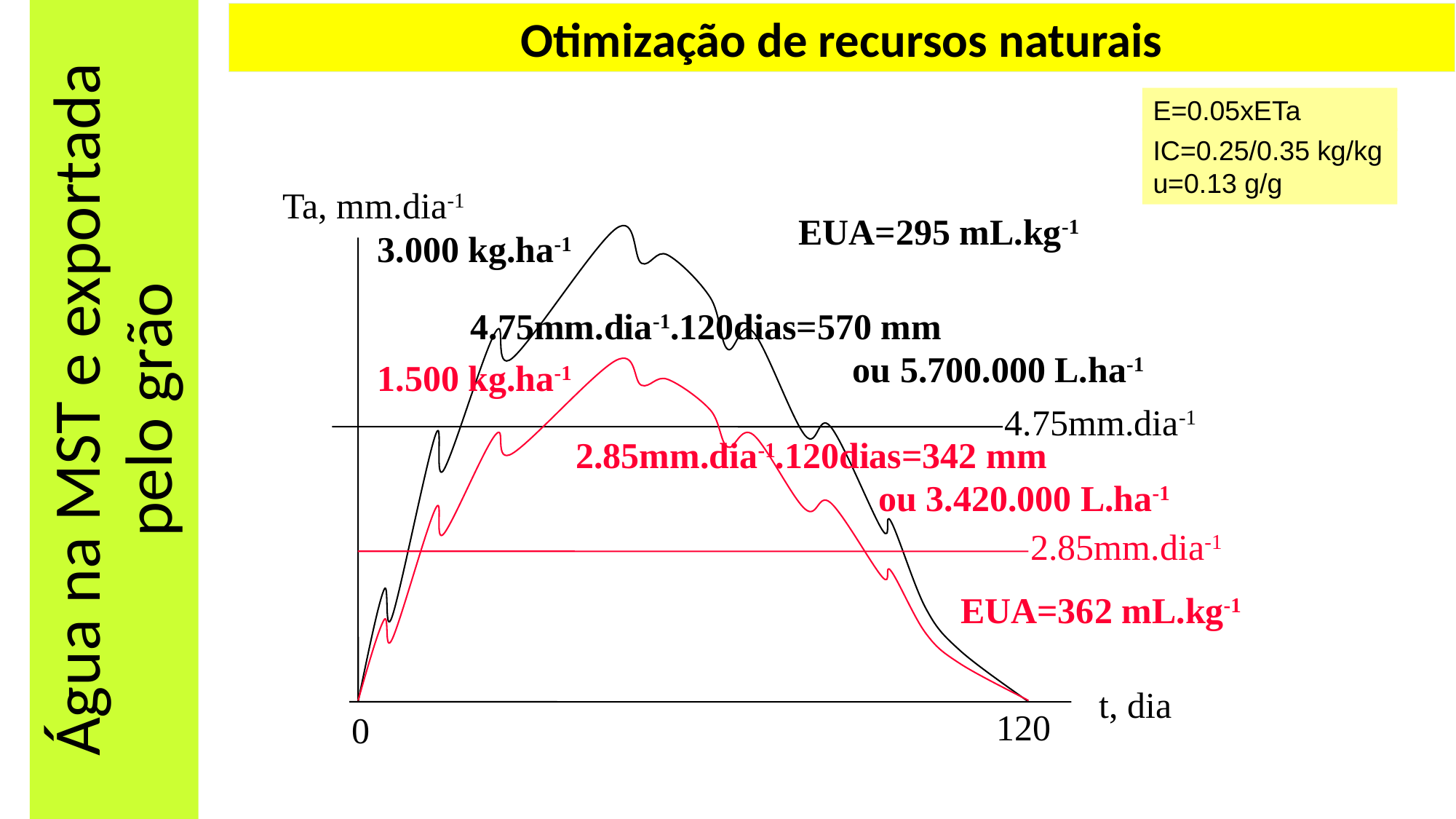

Otimização de recursos naturais
E=0.05xETa
IC=0.25/0.35 kg/kg
u=0.13 g/g
Ta, mm.dia-1
EUA=295 mL.kg-1

3.000 kg.ha-1

4.75mm.dia-1.120dias=570 mm
# Água na MST e exportada pelo grão
ou 5.700.000 L.ha-1

1.500 kg.ha-1
4.75mm.dia-1

2.85mm.dia-1.120dias=342 mm
ou 3.420.000 L.ha-1
2.85mm.dia-1

EUA=362 mL.kg-1
t, dia
120
0